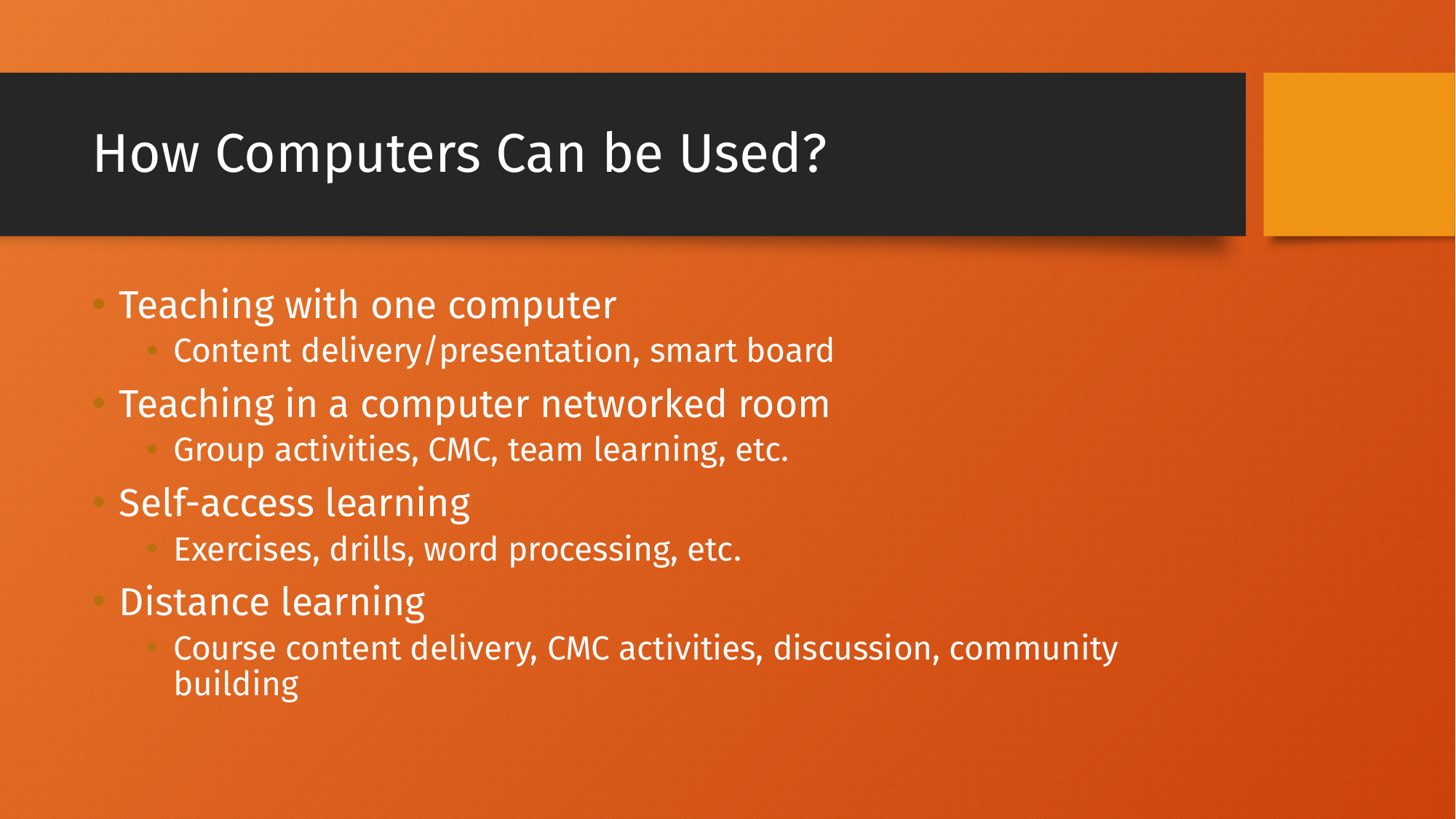

# How Computers Can be Used?
Teaching with one computer
Content delivery/presentation, smart board
Teaching in a computer networked room
Group activities, CMC, team learning, etc.
Self-access learning
Exercises, drills, word processing, etc.
Distance learning
Course content delivery, CMC activities, discussion, community building